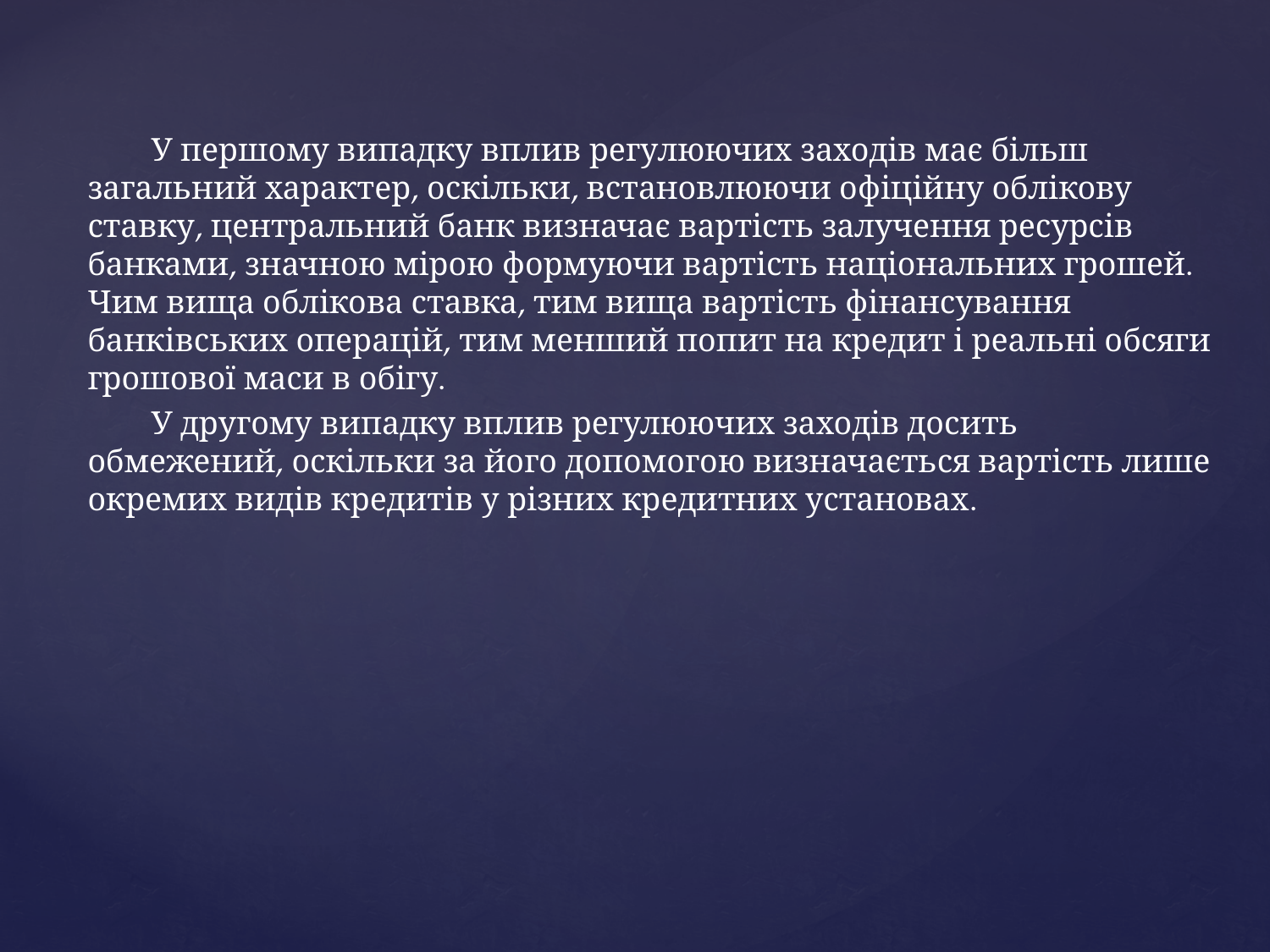

У першому випадку вплив регулюючих заходів має більш загальний характер, оскільки, встановлюючи офіційну облікову ставку, центральний банк визначає вартість залучення ресурсів банками, значною мірою формуючи вартість національних грошей. Чим вища облікова ставка, тим вища вартість фінансування банківських операцій, тим менший попит на кредит і реальні обсяги грошової маси в обігу.
У другому випадку вплив регулюючих заходів досить обмежений, оскільки за його допомогою визначається вартість лише окремих видів кредитів у різних кредитних установах.

#